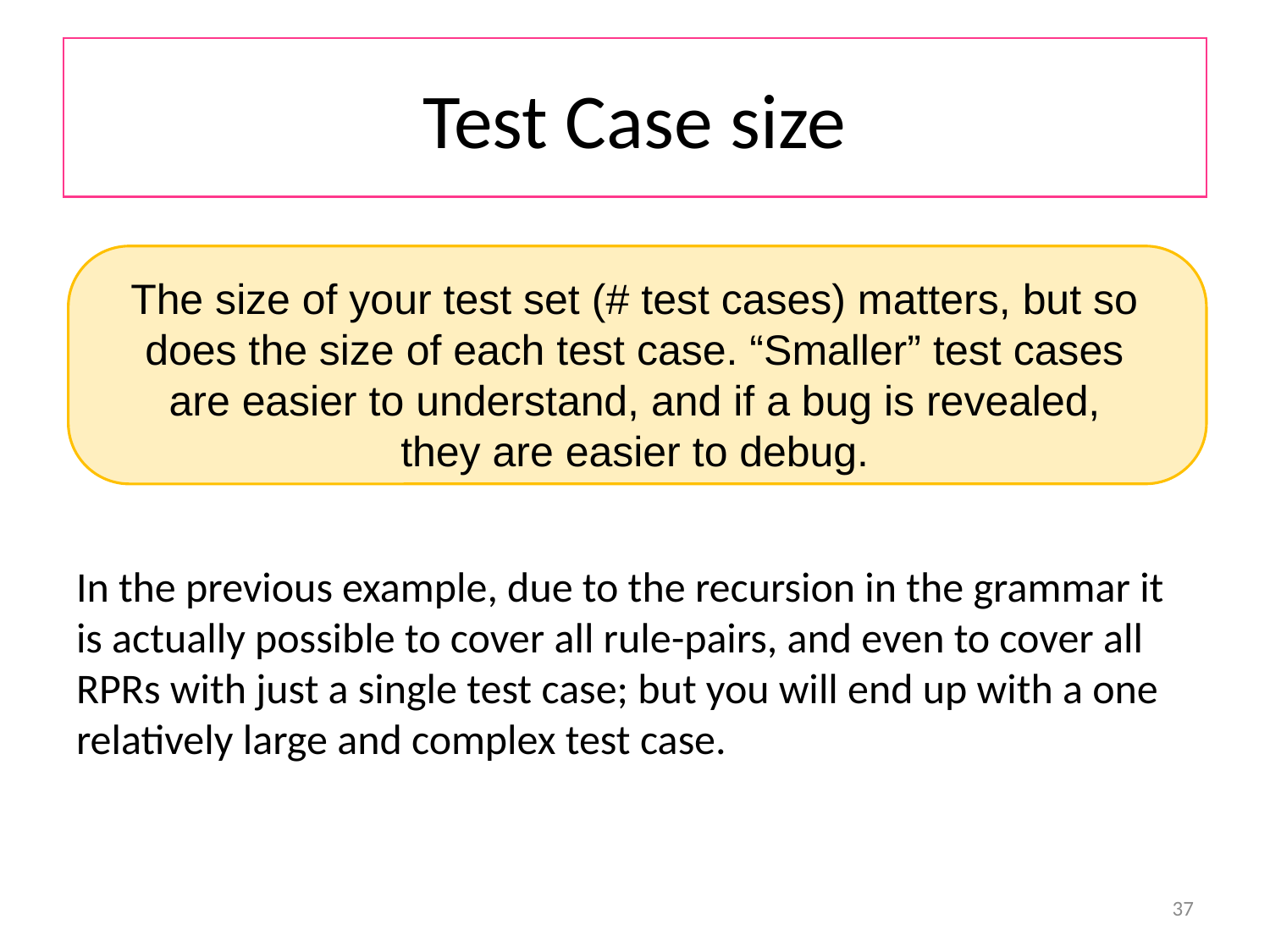

# Test Case size

The size of your test set (# test cases) matters, but so does the size of each test case. “Smaller” test cases are easier to understand, and if a bug is revealed, they are easier to debug.
In the previous example, due to the recursion in the grammar it is actually possible to cover all rule-pairs, and even to cover all RPRs with just a single test case; but you will end up with a one relatively large and complex test case.
37